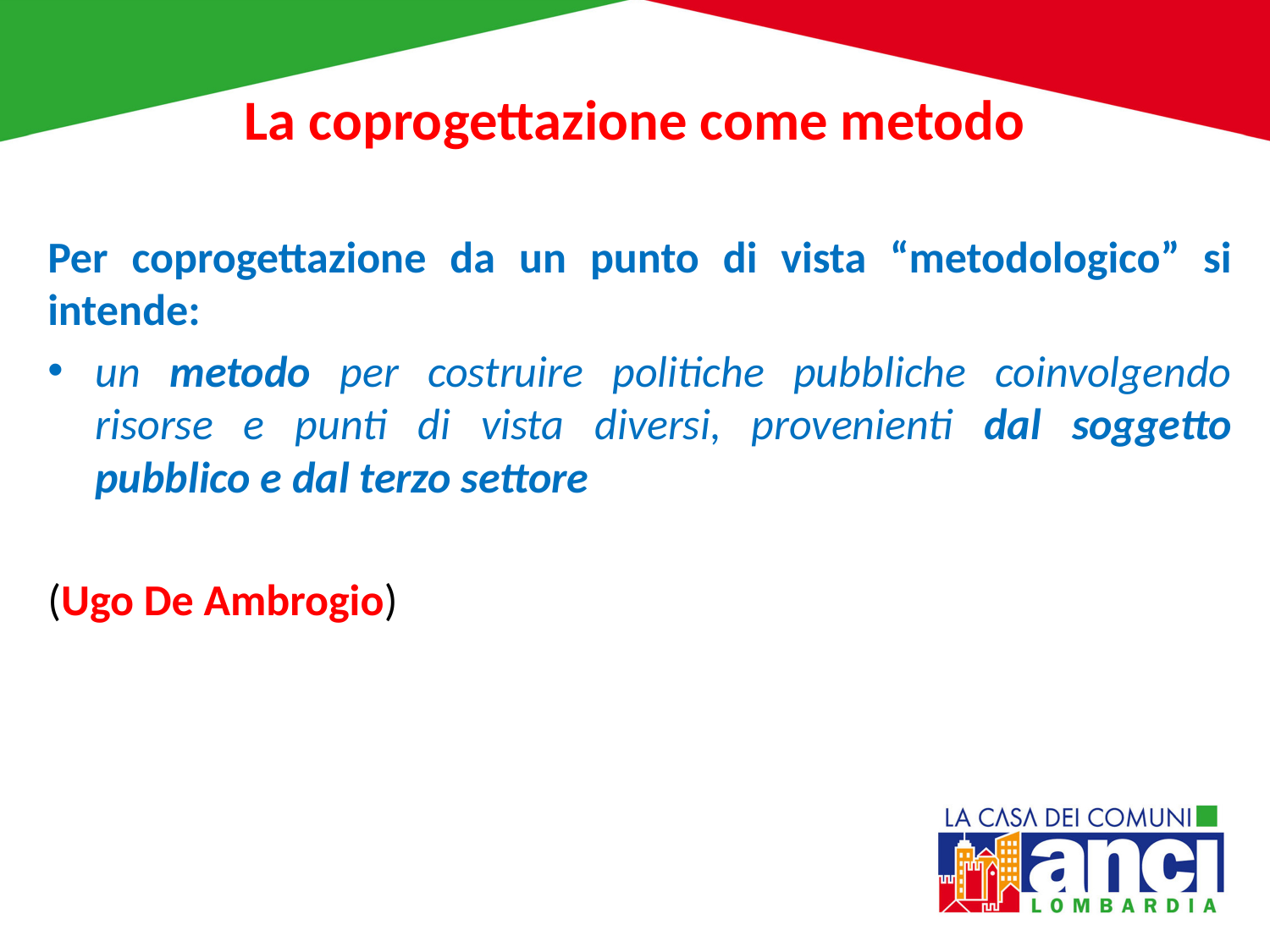

# La coprogettazione come metodo
Per coprogettazione da un punto di vista “metodologico” si intende:
un metodo per costruire politiche pubbliche coinvolgendo risorse e punti di vista diversi, provenienti dal soggetto pubblico e dal terzo settore

(Ugo De Ambrogio)